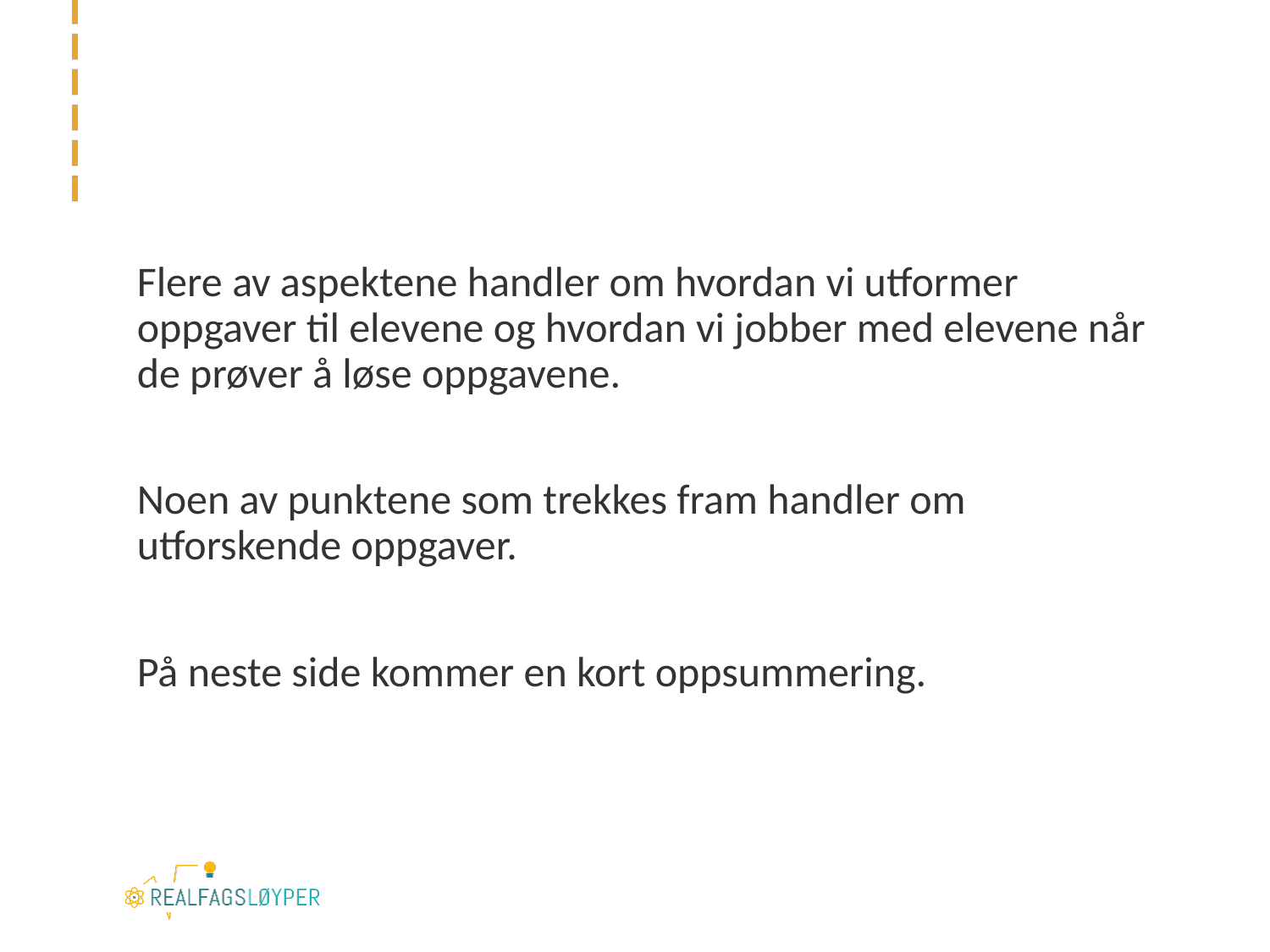

#
Flere av aspektene handler om hvordan vi utformer oppgaver til elevene og hvordan vi jobber med elevene når de prøver å løse oppgavene.

Noen av punktene som trekkes fram handler om utforskende oppgaver.

På neste side kommer en kort oppsummering.